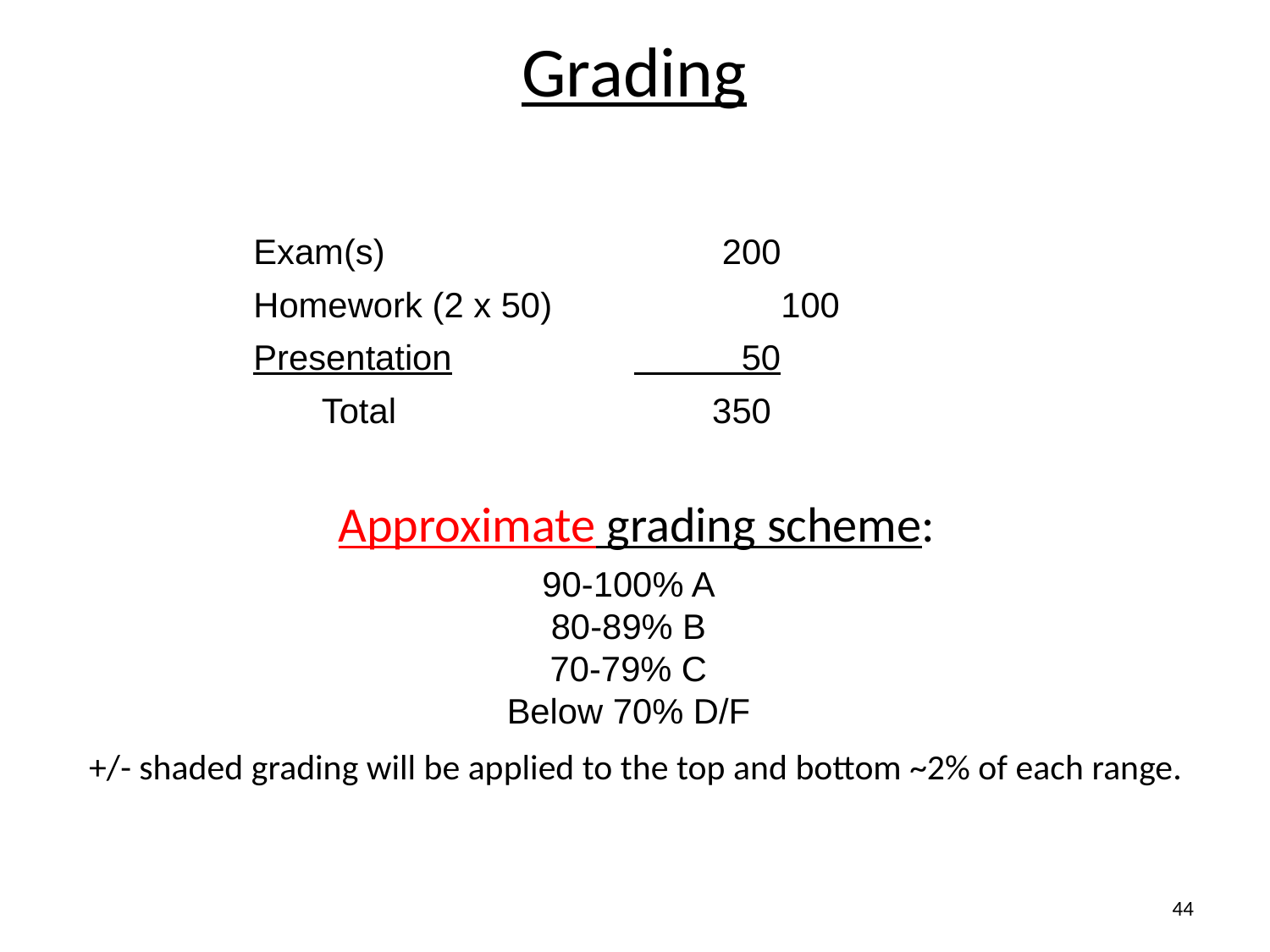

# Grading
Exam(s)	        	         200
Homework (2 x 50)		  100
Presentation		           50
       Total		        350
Approximate grading scheme:
90-100% A
80-89% B
70-79% C
Below 70% D/F
+/- shaded grading will be applied to the top and bottom ~2% of each range.

44